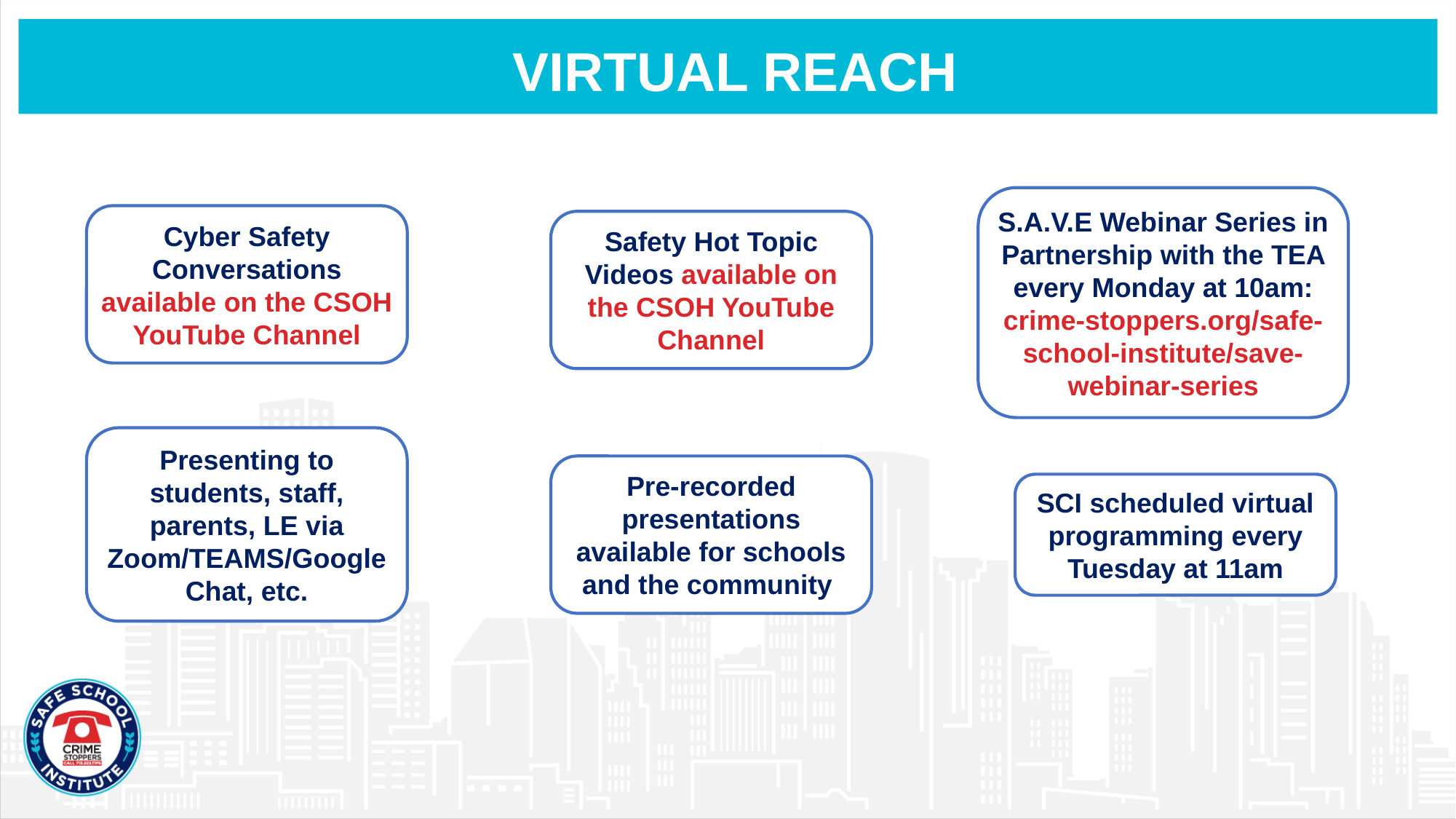

VIRTUAL REACH

S.A.V.E Webinar Series in Partnership with the TEA every Monday at 10am: crime-stoppers.org/safe-school-institute/save-webinar-series
Cyber Safety Conversations available on the CSOH YouTube Channel
Safety Hot Topic Videos available on the CSOH YouTube Channel
Presenting to students, staff, parents, LE via Zoom/TEAMS/Google Chat, etc.
Pre-recorded presentations available for schools and the community
SCI scheduled virtual programming every Tuesday at 11am